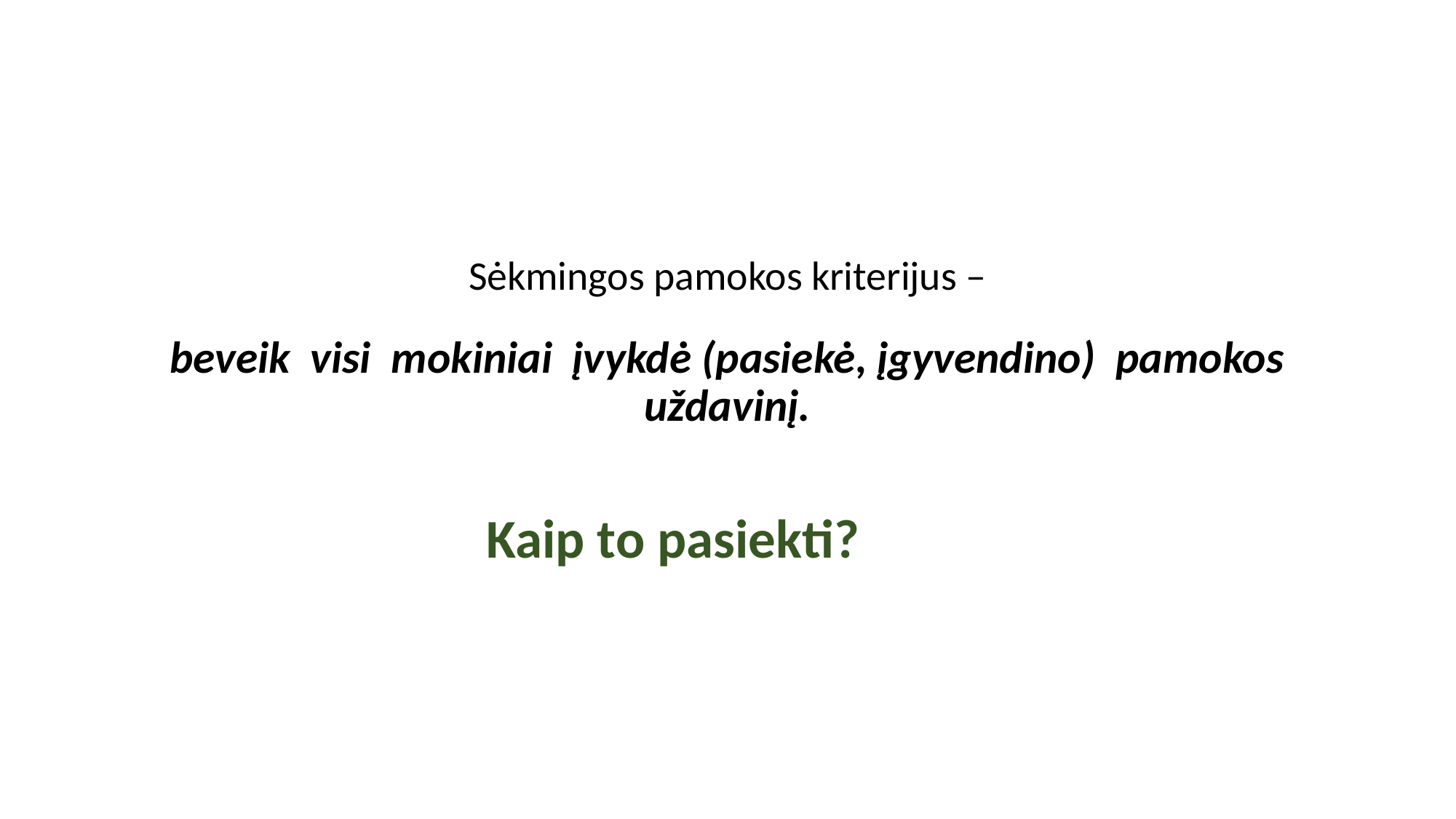

# Sėkmingos pamokos kriterijus – beveik  visi  mokiniai  įvykdė (pasiekė, įgyvendino)  pamokos uždavinį.
Kaip to pasiekti?